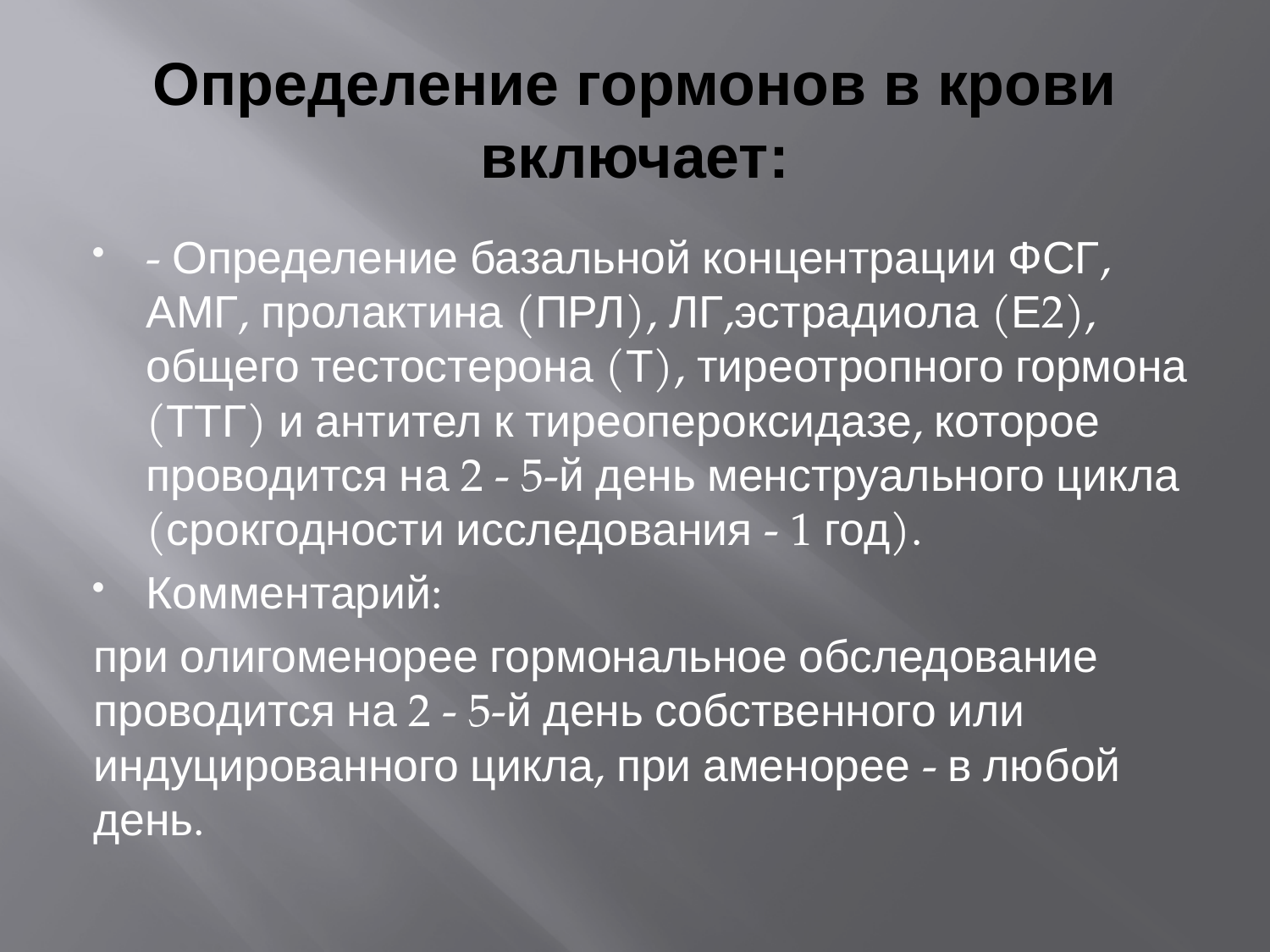

# Определение гормонов в крови включает:
- Определение базальной концентрации ФСГ, АМГ, пролактина (ПРЛ), ЛГ,эстрадиола (Е2), общего тестостерона (Т), тиреотропного гормона (ТТГ) и антител к тиреопероксидазе, которое проводится на 2 - 5-й день менструального цикла (срокгодности исследования - 1 год).
Комментарий:
при олигоменорее гормональное обследование проводится на 2 - 5-й день собственного или индуцированного цикла, при аменорее - в любой день.